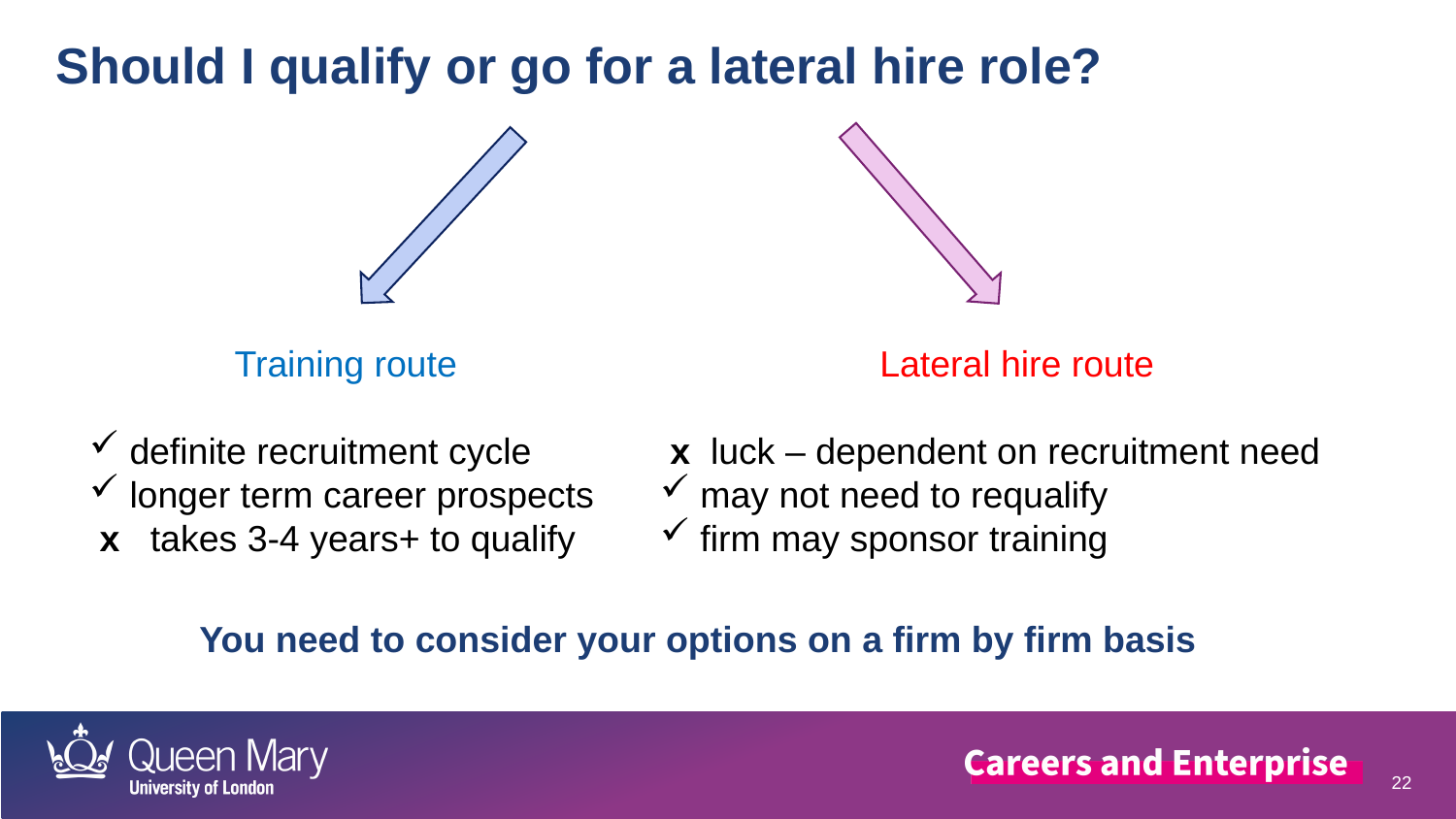

Should I qualify or go for a lateral hire role?

Training route

 definite recruitment cycle
 longer term career prospects
 x   takes 3-4 years+ to qualify
Lateral hire route

 x  luck – dependent on recruitment need
 may not need to requalify
 firm may sponsor training
You need to consider your options on a firm by firm basis